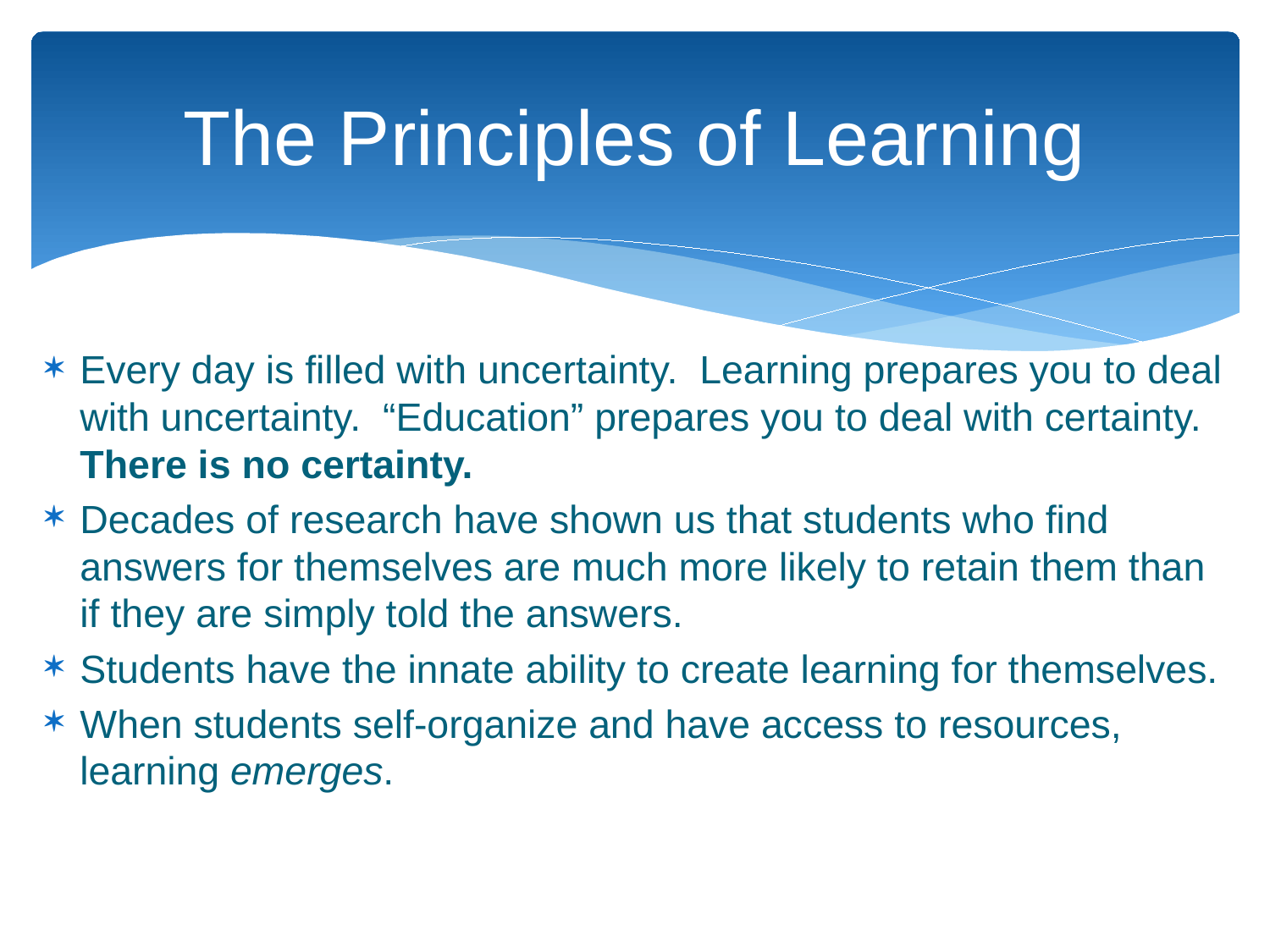

# The Principles of Learning
Every day is filled with uncertainty.  Learning prepares you to deal with uncertainty.  “Education” prepares you to deal with certainty.  There is no certainty.
Decades of research have shown us that students who find answers for themselves are much more likely to retain them than if they are simply told the answers.
Students have the innate ability to create learning for themselves.
When students self-organize and have access to resources, learning emerges.